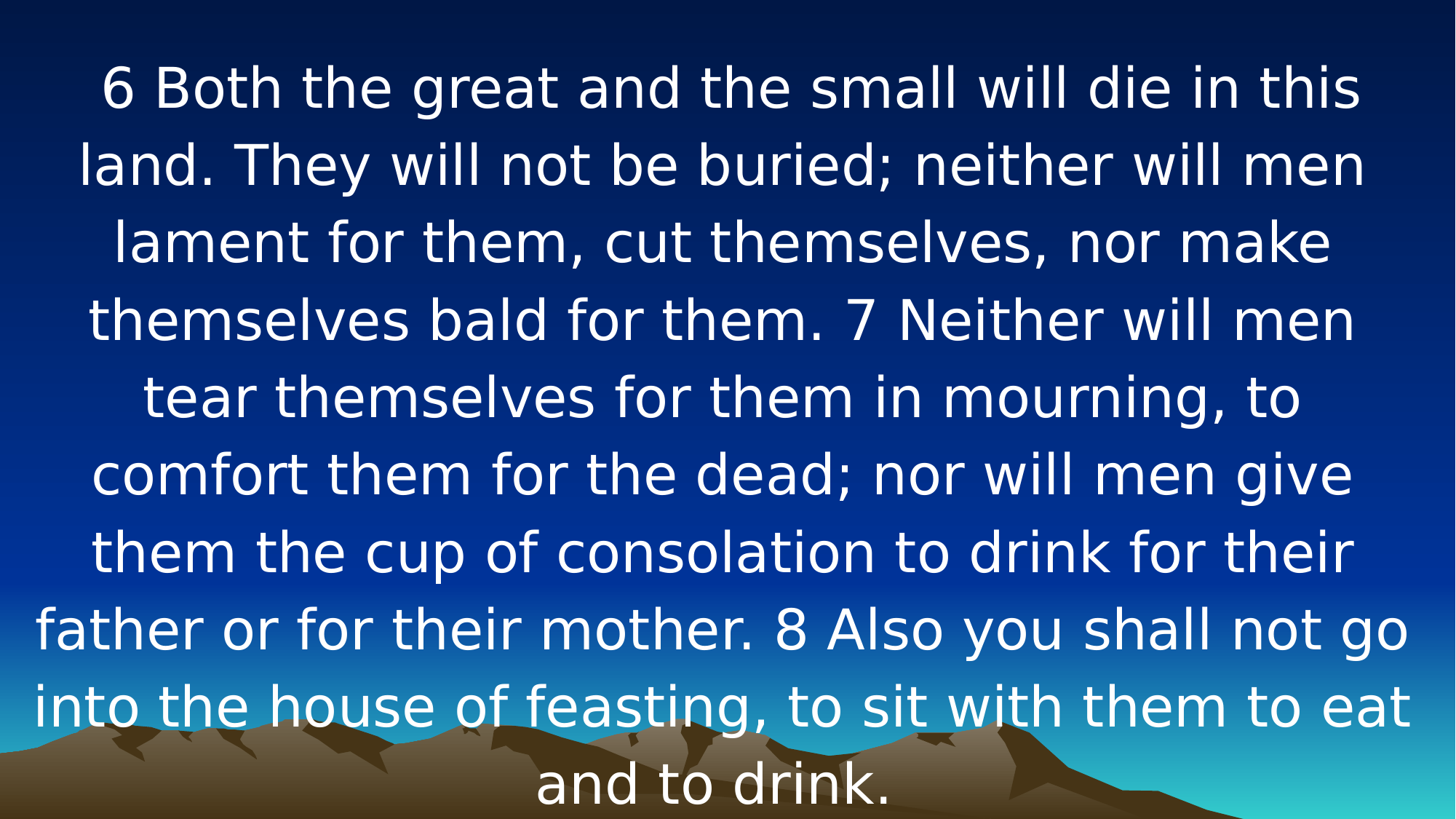

6 Both the great and the small will die in this land. They will not be buried; neither will men lament for them, cut themselves, nor make themselves bald for them. 7 Neither will men tear themselves for them in mourning, to comfort them for the dead; nor will men give them the cup of consolation to drink for their father or for their mother. 8 Also you shall not go into the house of feasting, to sit with them to eat and to drink.